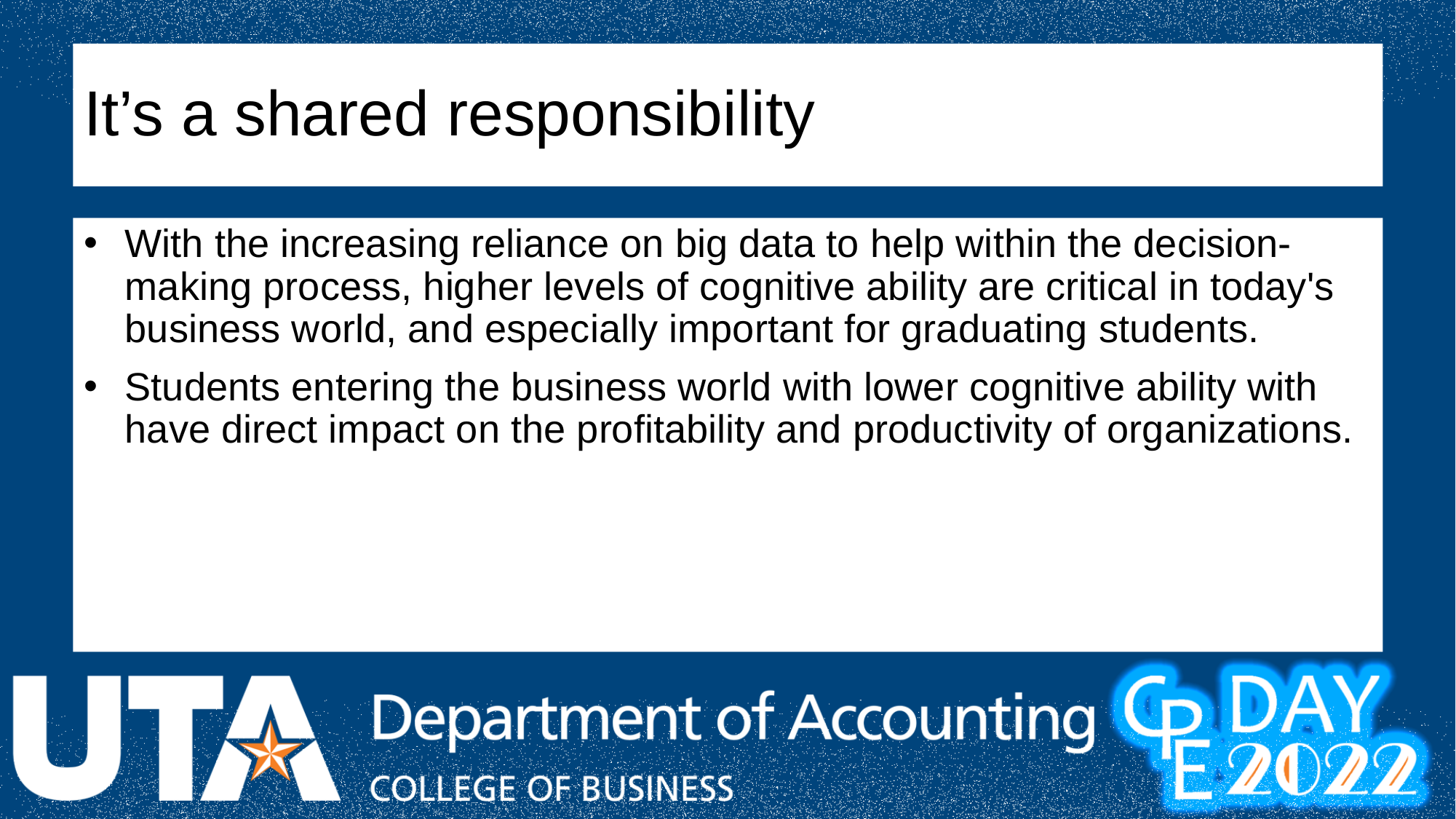

# It’s a shared responsibility
With the increasing reliance on big data to help within the decision-making process, higher levels of cognitive ability are critical in today's business world, and especially important for graduating students.
Students entering the business world with lower cognitive ability with have direct impact on the profitability and productivity of organizations.